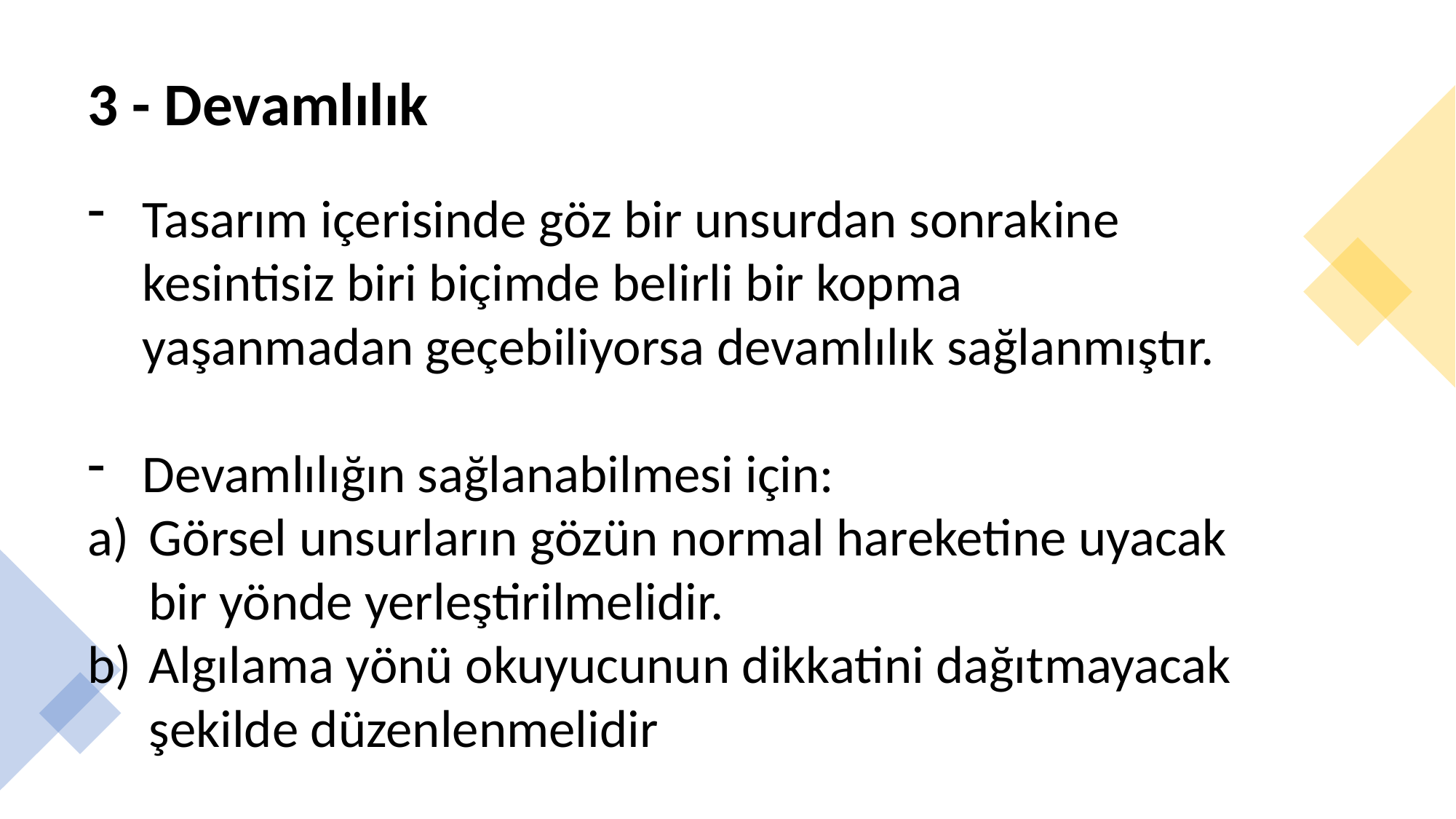

# 3 - Devamlılık

Tasarım içerisinde göz bir unsurdan sonrakine kesintisiz biri biçimde belirli bir kopma yaşanmadan geçebiliyorsa devamlılık sağlanmıştır.

Devamlılığın sağlanabilmesi için:
Görsel unsurların gözün normal hareketine uyacak bir yönde yerleştirilmelidir.
Algılama yönü okuyucunun dikkatini dağıtmayacak şekilde düzenlenmelidir

Dr. Öğr. Üyesi Ergin Şafak Dikmen
7